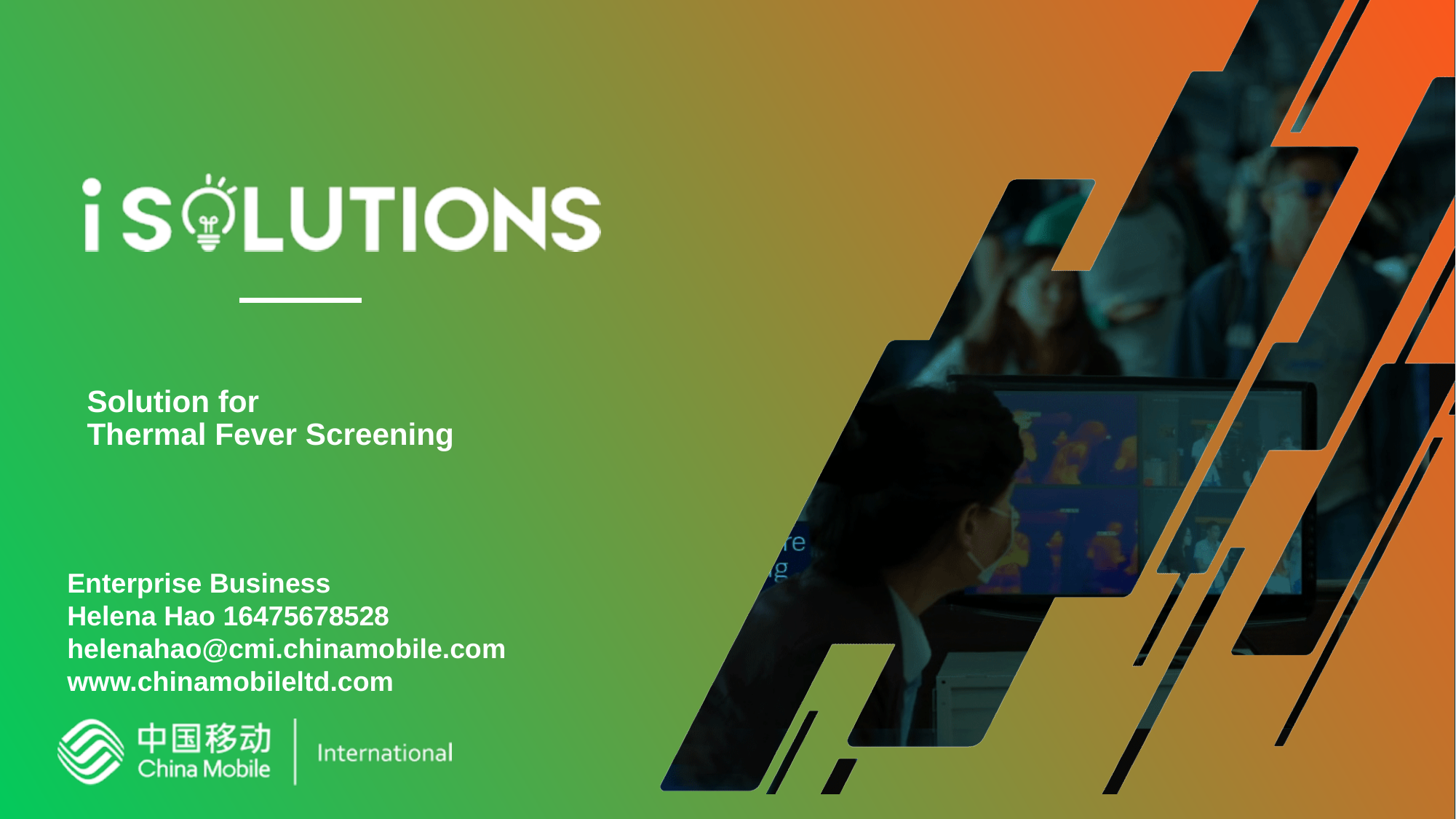

# Solution for Thermal Fever Screening
Enterprise Business
Helena Hao 16475678528
helenahao@cmi.chinamobile.com
www.chinamobileltd.com